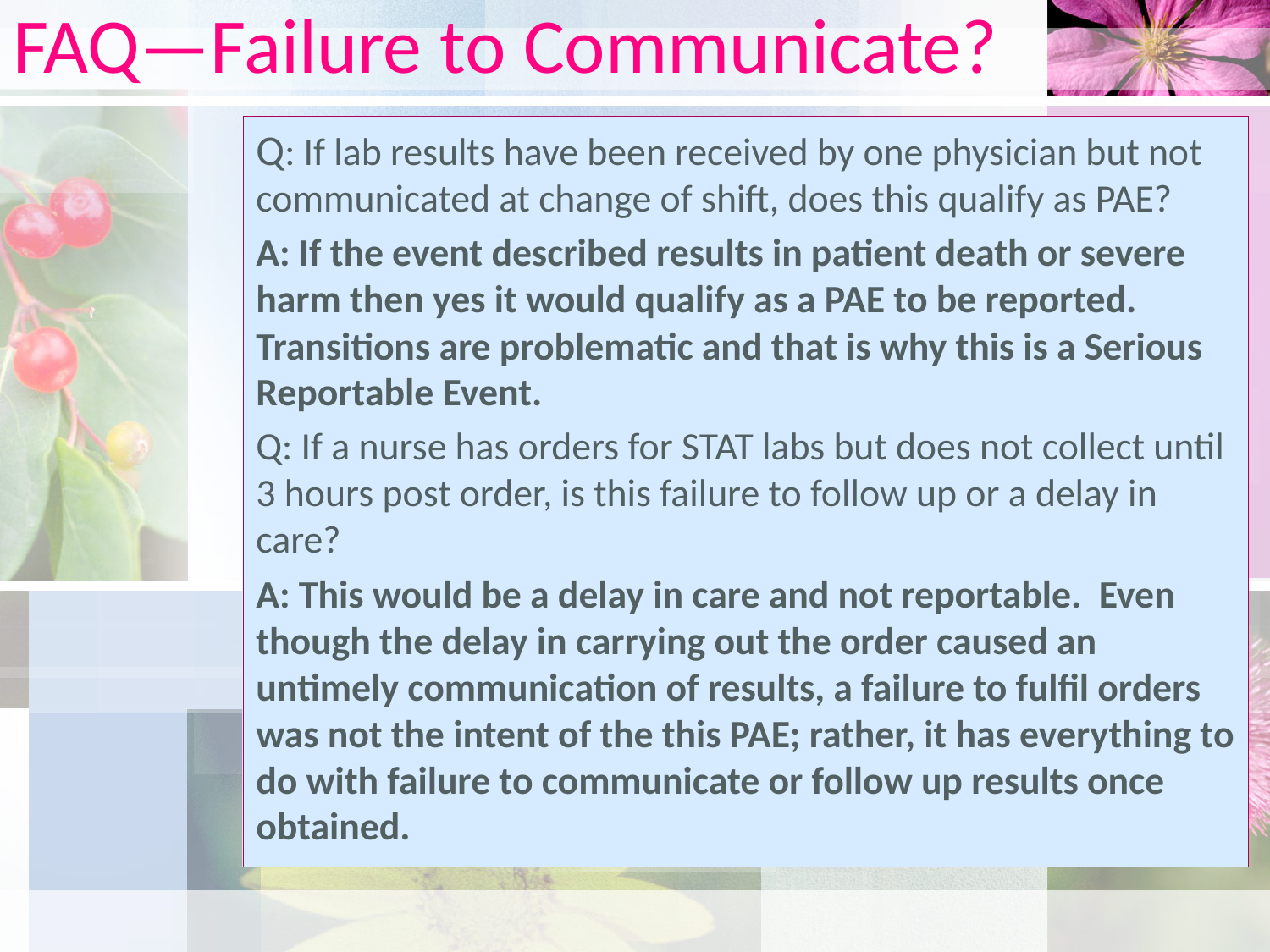

# FAQ—Failure to Communicate?
Q: If lab results have been received by one physician but not communicated at change of shift, does this qualify as PAE?
A: If the event described results in patient death or severe harm then yes it would qualify as a PAE to be reported.  Transitions are problematic and that is why this is a Serious Reportable Event.
Q: If a nurse has orders for STAT labs but does not collect until 3 hours post order, is this failure to follow up or a delay in care?
A: This would be a delay in care and not reportable.  Even though the delay in carrying out the order caused an untimely communication of results, a failure to fulfil orders was not the intent of the this PAE; rather, it has everything to do with failure to communicate or follow up results once obtained.